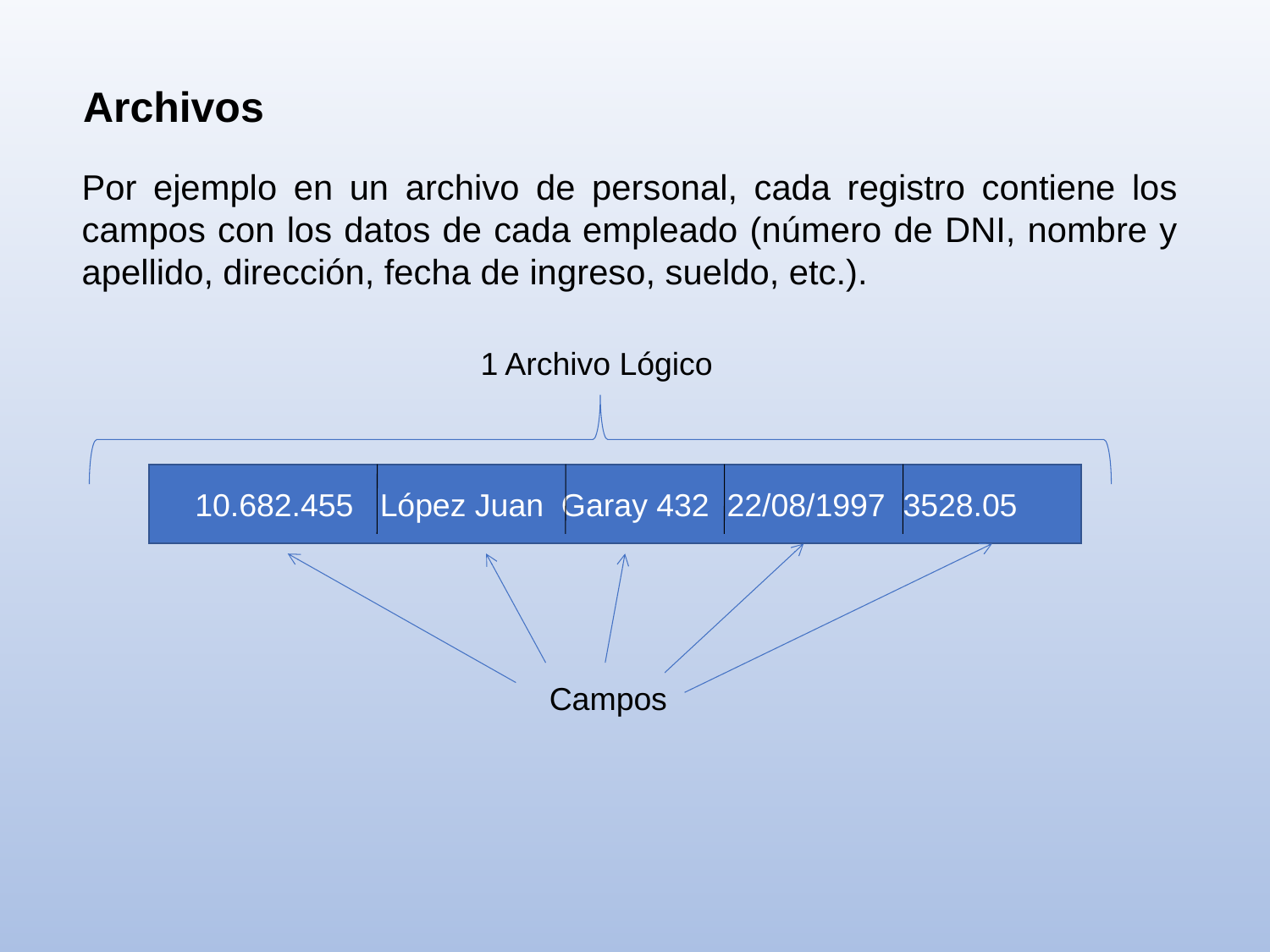

Archivos

Por ejemplo en un archivo de personal, cada registro contiene los campos con los datos de cada empleado (número de DNI, nombre y apellido, dirección, fecha de ingreso, sueldo, etc.).
1 Archivo Lógico
10.682.455   López Juan  Garay 432  22/08/1997  3528.05
Campos